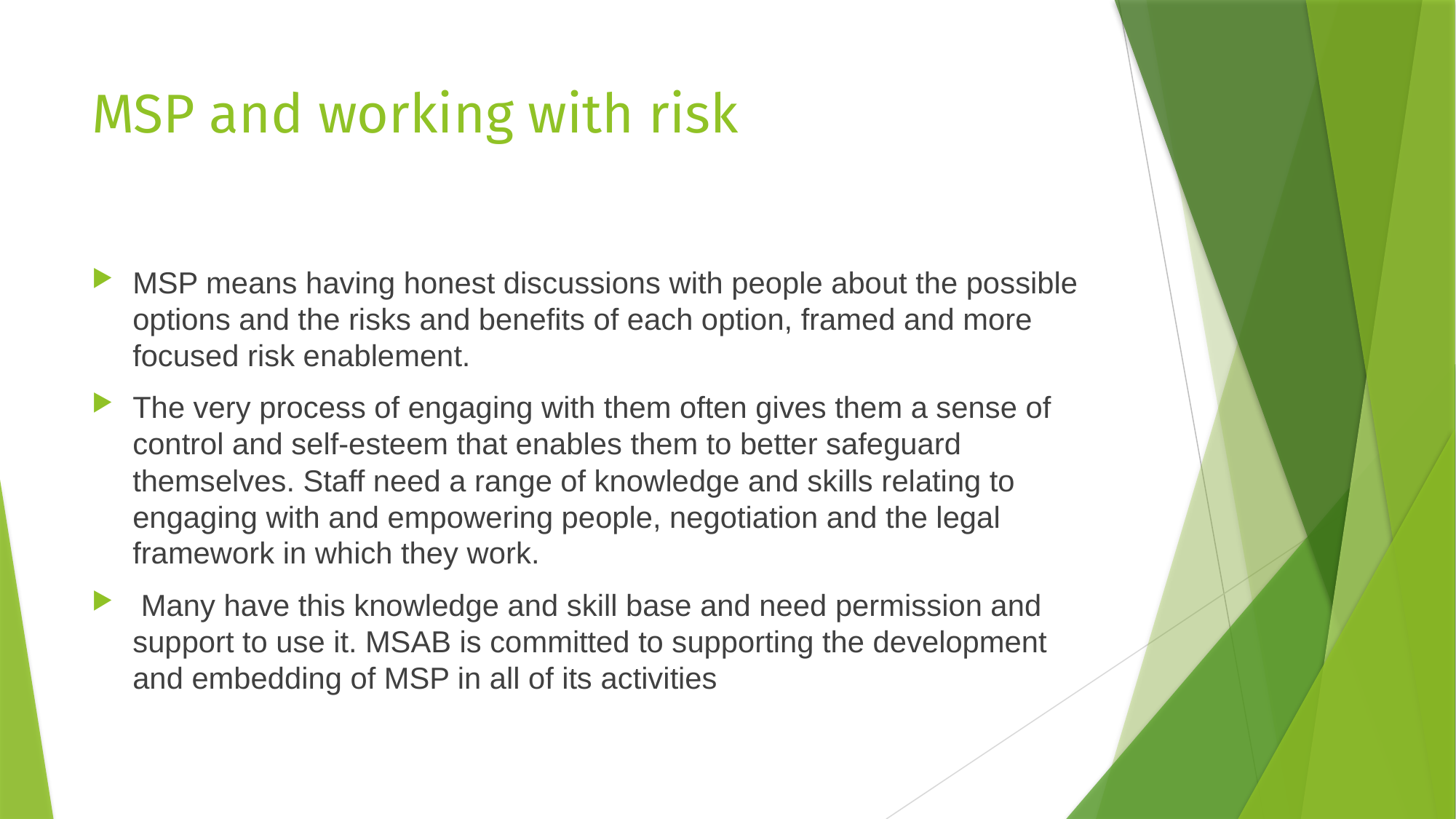

# MSP and working with risk
MSP means having honest discussions with people about the possible options and the risks and benefits of each option, framed and more focused risk enablement.
The very process of engaging with them often gives them a sense of control and self-esteem that enables them to better safeguard themselves. Staff need a range of knowledge and skills relating to engaging with and empowering people, negotiation and the legal framework in which they work.
 Many have this knowledge and skill base and need permission and support to use it. MSAB is committed to supporting the development and embedding of MSP in all of its activities